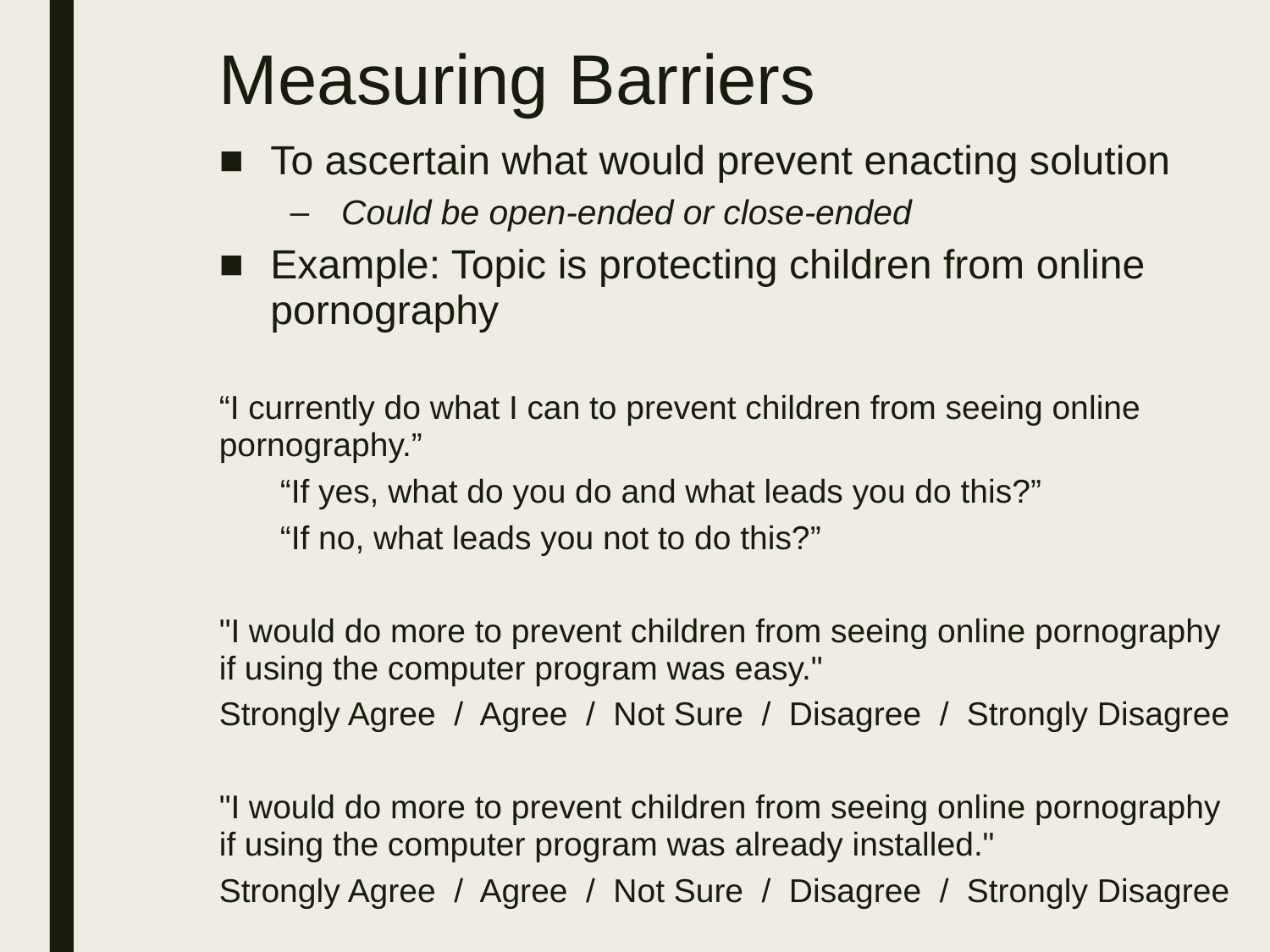

# Measuring Barriers
To ascertain what would prevent enacting solution
Could be open-ended or close-ended
Example: Topic is protecting children from online pornography

“I currently do what I can to prevent children from seeing online pornography.”
“If yes, what do you do and what leads you do this?”
“If no, what leads you not to do this?”

"I would do more to prevent children from seeing online pornography if using the computer program was easy."
Strongly Agree  /  Agree  /  Not Sure  /  Disagree  /  Strongly Disagree

"I would do more to prevent children from seeing online pornography if using the computer program was already installed."
Strongly Agree  /  Agree  /  Not Sure  /  Disagree  /  Strongly Disagree